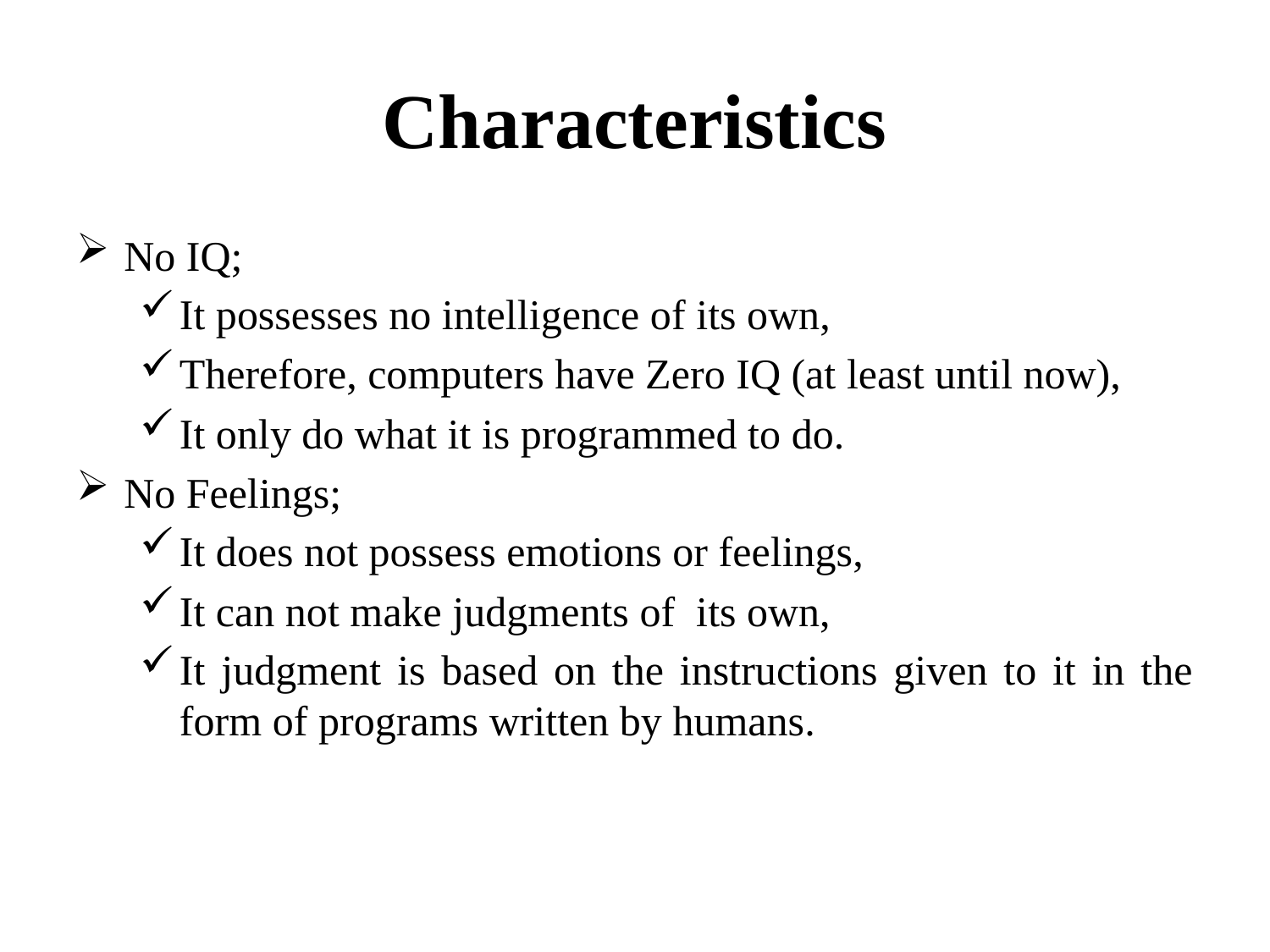

# Characteristics
No IQ;
It possesses no intelligence of its own,
Therefore, computers have Zero IQ (at least until now),
It only do what it is programmed to do.
No Feelings;
It does not possess emotions or feelings,
It can not make judgments of  its own,
It judgment is based on the instructions given to it in the form of programs written by humans.